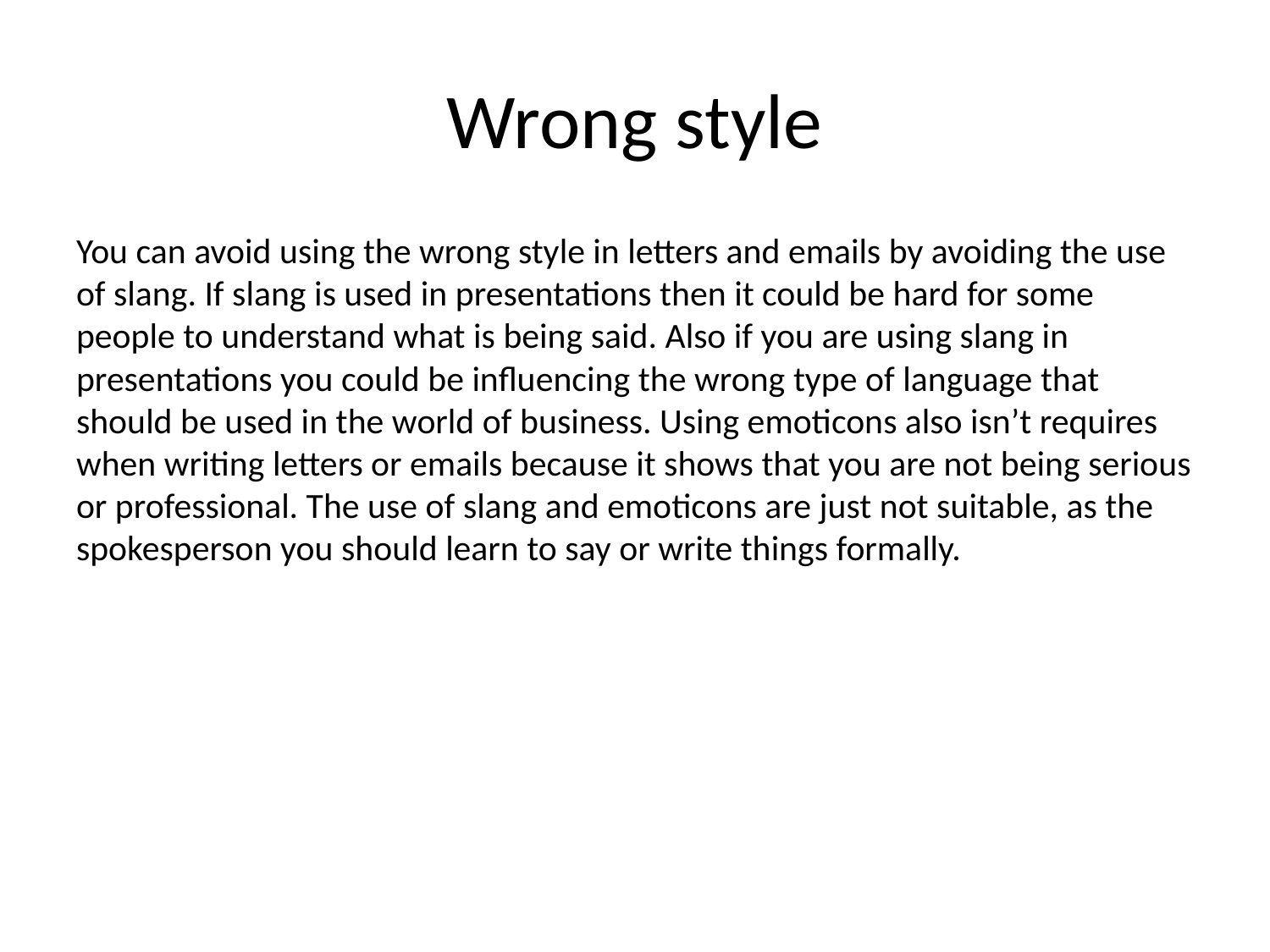

# Wrong style
You can avoid using the wrong style in letters and emails by avoiding the use of slang. If slang is used in presentations then it could be hard for some people to understand what is being said. Also if you are using slang in presentations you could be influencing the wrong type of language that should be used in the world of business. Using emoticons also isn’t requires when writing letters or emails because it shows that you are not being serious or professional. The use of slang and emoticons are just not suitable, as the spokesperson you should learn to say or write things formally.